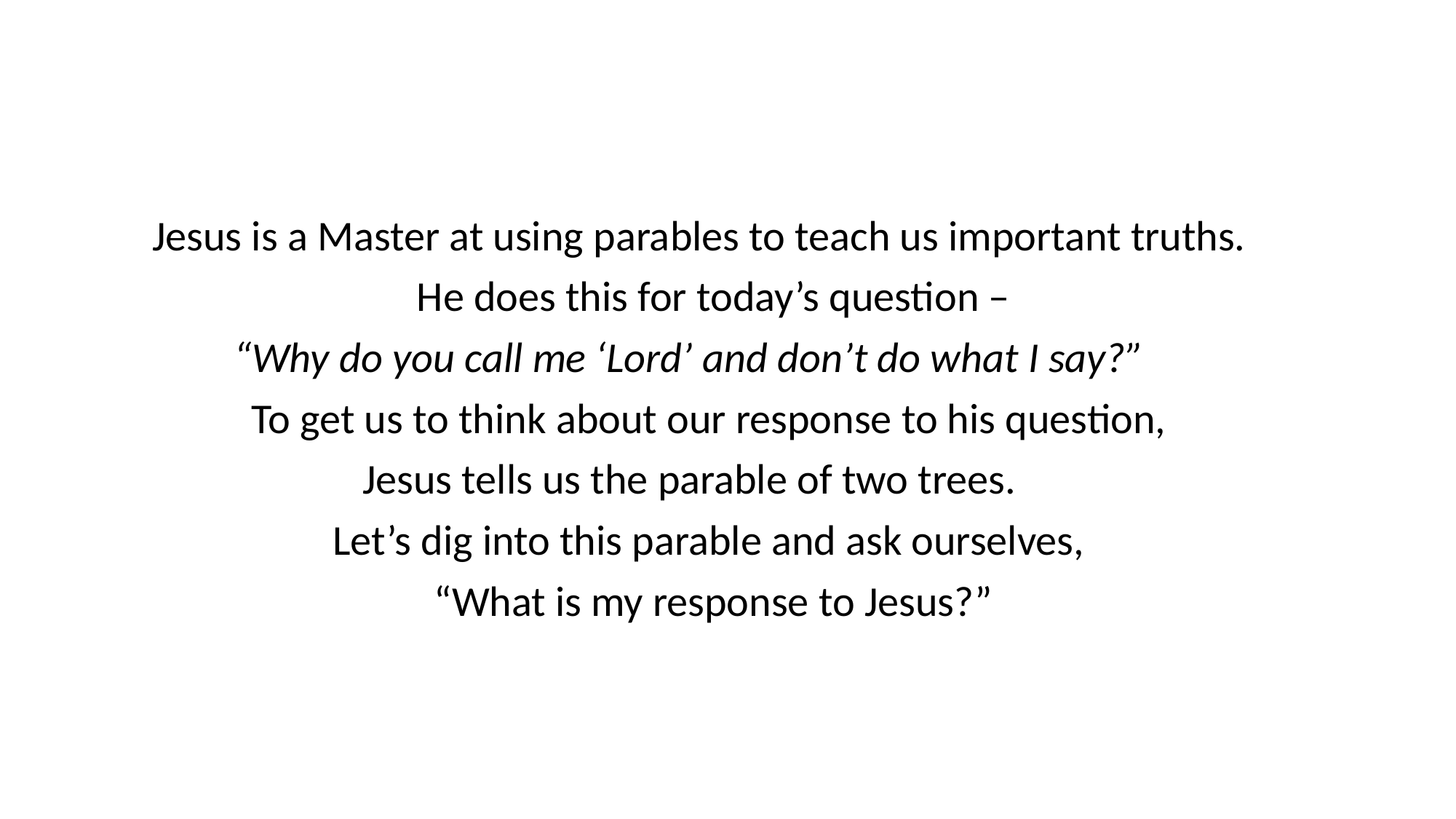

Jesus is a Master at using parables to teach us important truths.
 He does this for today’s question –
“Why do you call me ‘Lord’ and don’t do what I say?”
To get us to think about our response to his question,
Jesus tells us the parable of two trees.
Let’s dig into this parable and ask ourselves,
“What is my response to Jesus?”